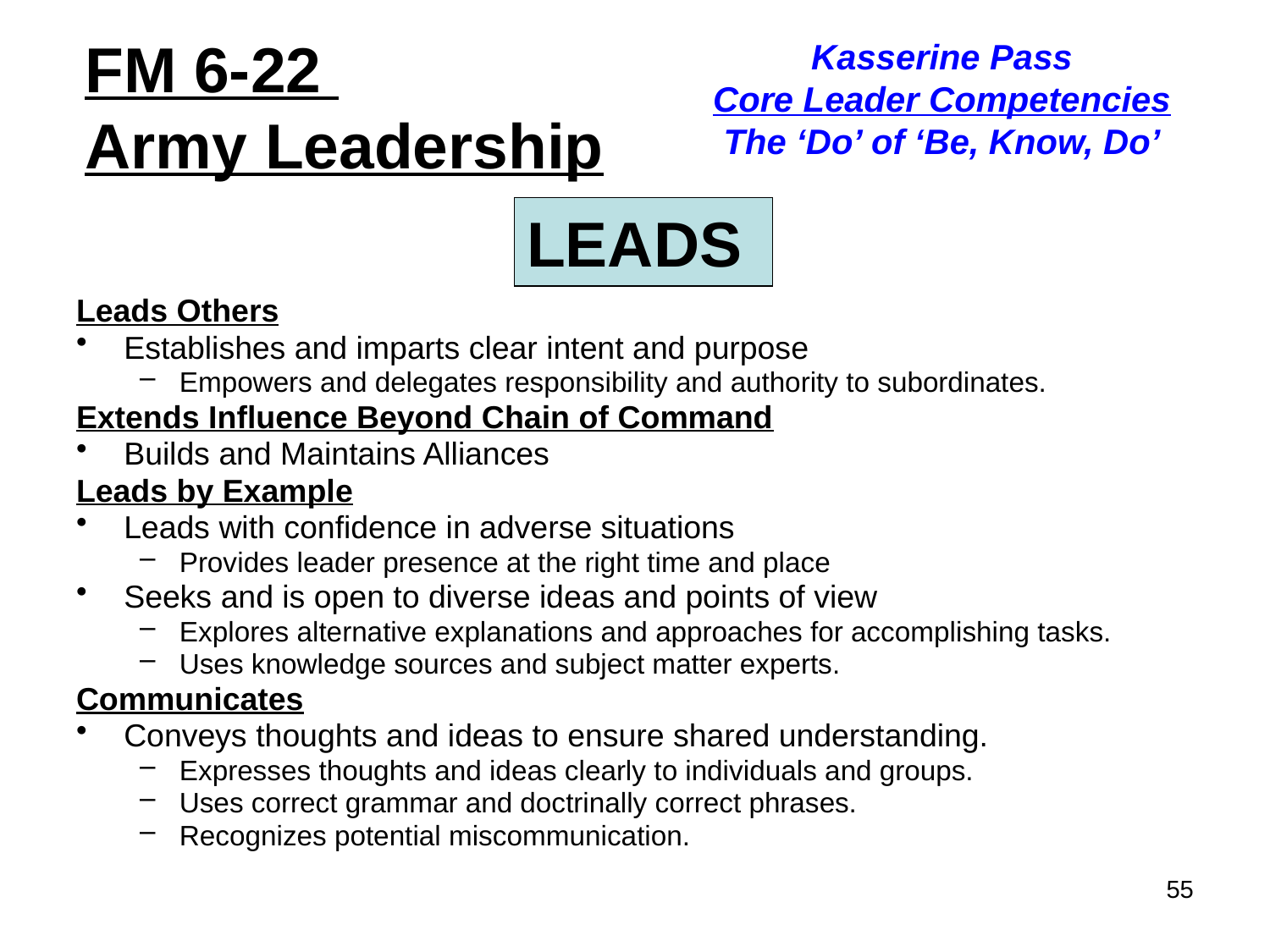

FM 6-22
Army Leadership
Kasserine Pass
Core Leader Competencies
The ‘Do’ of ‘Be, Know, Do’
LEADS
Leads Others
Establishes and imparts clear intent and purpose
Empowers and delegates responsibility and authority to subordinates.
Extends Influence Beyond Chain of Command
Builds and Maintains Alliances
Leads by Example
Leads with confidence in adverse situations
Provides leader presence at the right time and place
Seeks and is open to diverse ideas and points of view
Explores alternative explanations and approaches for accomplishing tasks.
Uses knowledge sources and subject matter experts.
Communicates
Conveys thoughts and ideas to ensure shared understanding.
Expresses thoughts and ideas clearly to individuals and groups.
Uses correct grammar and doctrinally correct phrases.
Recognizes potential miscommunication.
55